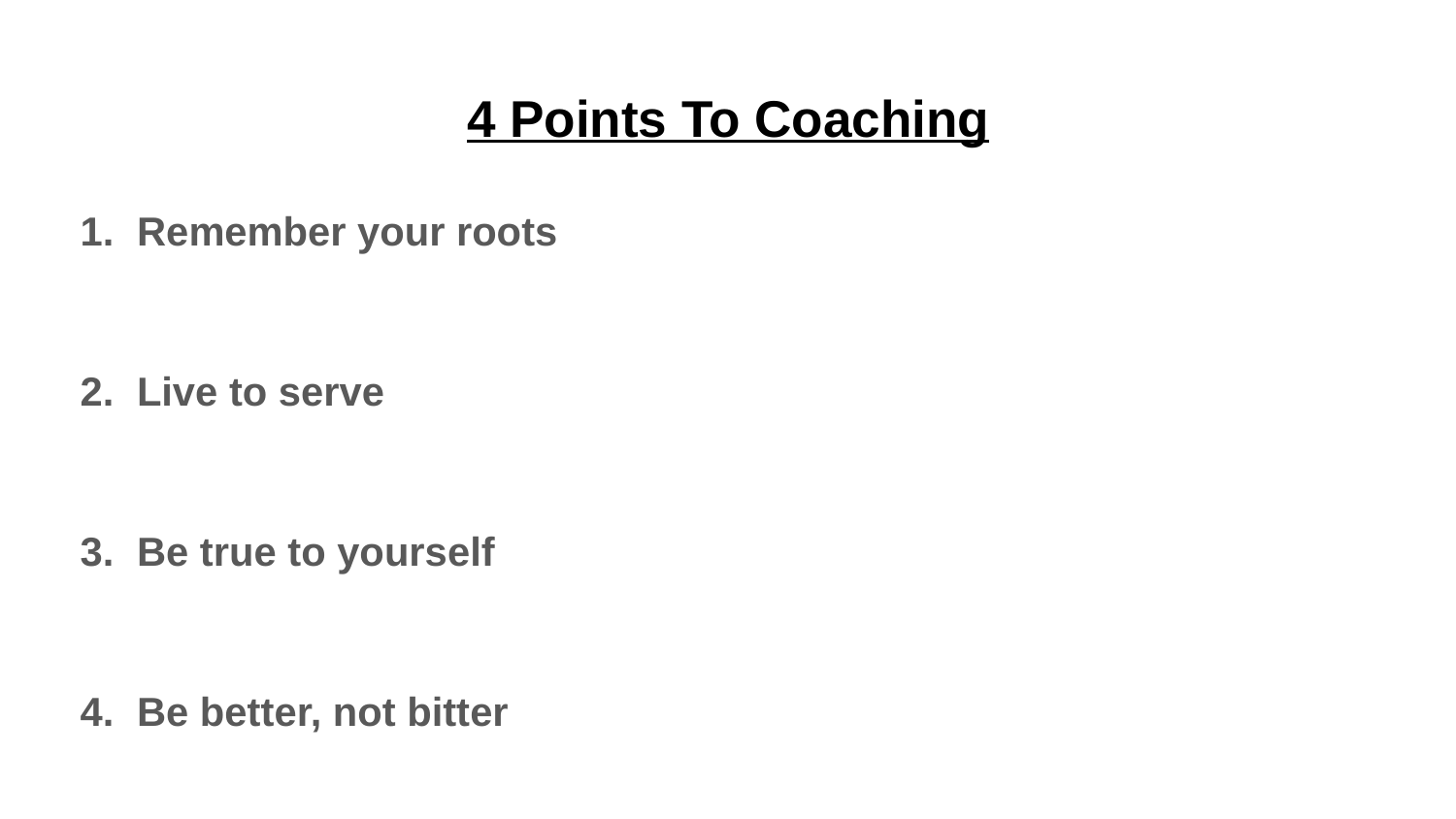

# 4 Points To Coaching
Remember your roots

Live to serve

Be true to yourself

Be better, not bitter